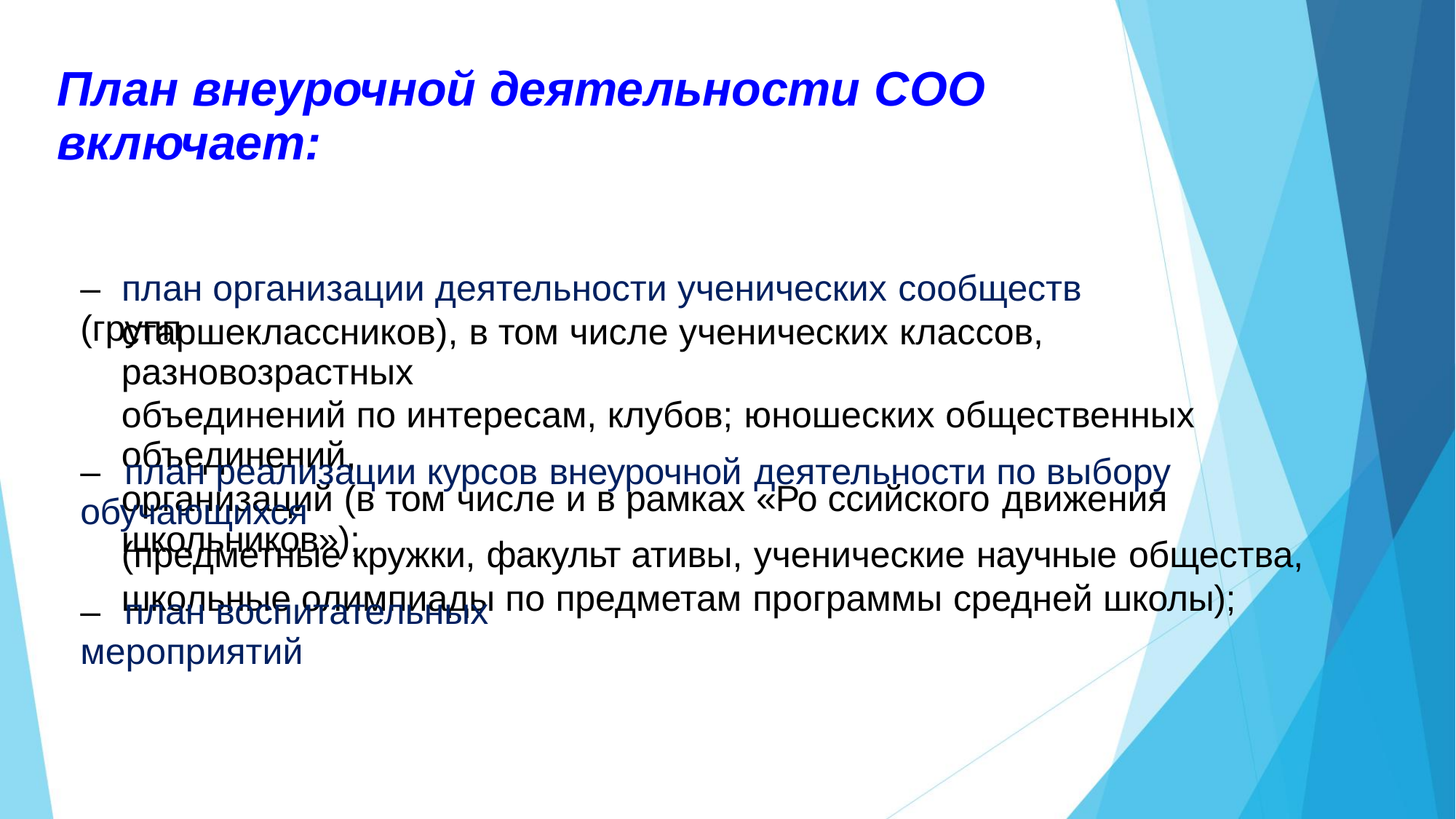

План внеурочной деятельности СОО включает:
– план организации деятельности ученических сообществ (групп
старшеклассников), в том числе ученических классов, разновозрастных
объединений по интересам, клубов; юношеских общественных объединений,
организаций (в том числе и в рамках «Ро ссийского движения школьников»);
– план реализации курсов внеурочной деятельности по выбору обучающихся
(предметные кружки, факульт ативы, ученические научные общества,
школьные олимпиады по предметам программы средней школы);
– план воспитательных мероприятий